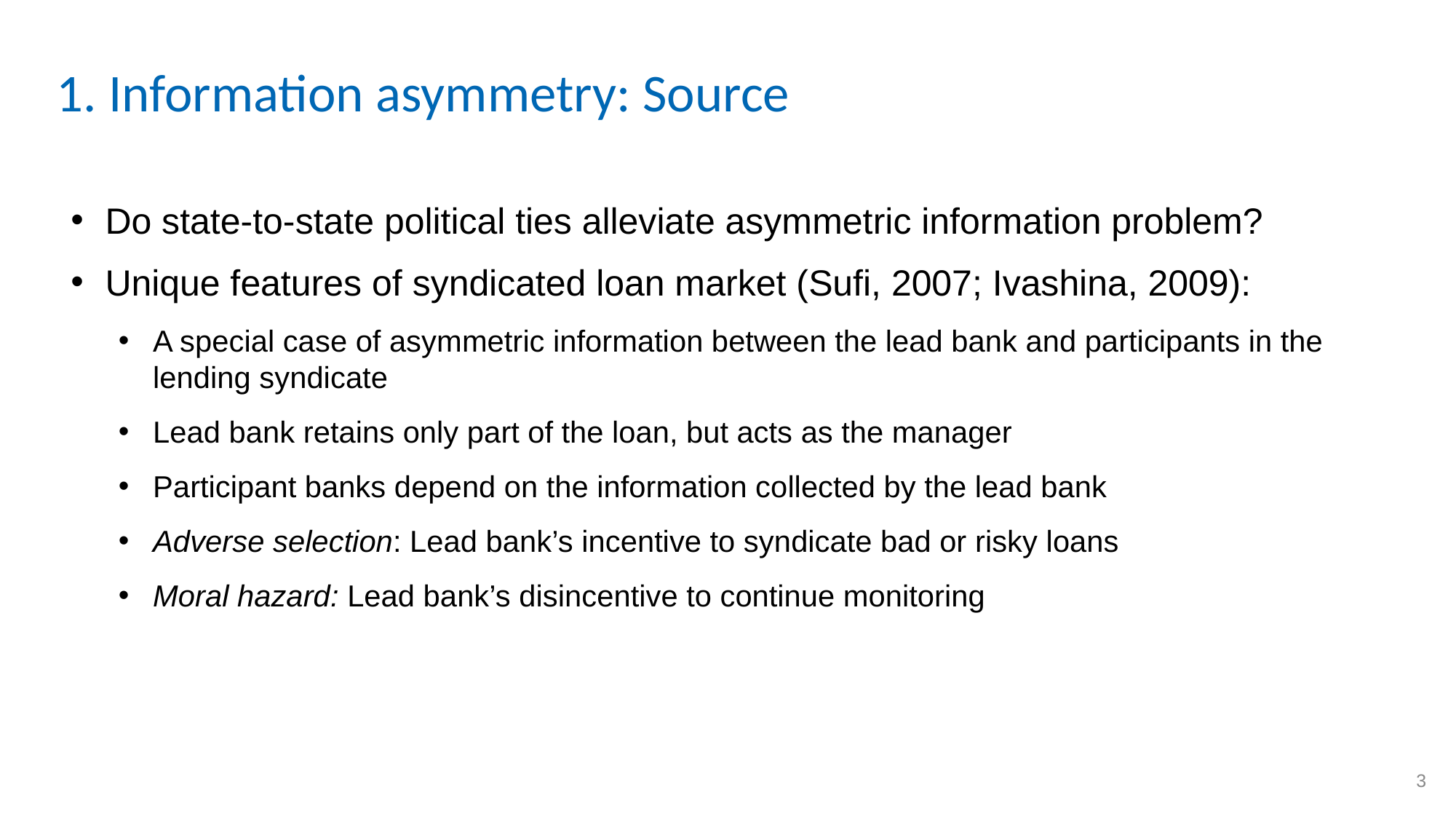

1. Information asymmetry: Source
Do state-to-state political ties alleviate asymmetric information problem?
Unique features of syndicated loan market (Sufi, 2007; Ivashina, 2009):
A special case of asymmetric information between the lead bank and participants in the lending syndicate
Lead bank retains only part of the loan, but acts as the manager
Participant banks depend on the information collected by the lead bank
Adverse selection: Lead bank’s incentive to syndicate bad or risky loans
Moral hazard: Lead bank’s disincentive to continue monitoring

3